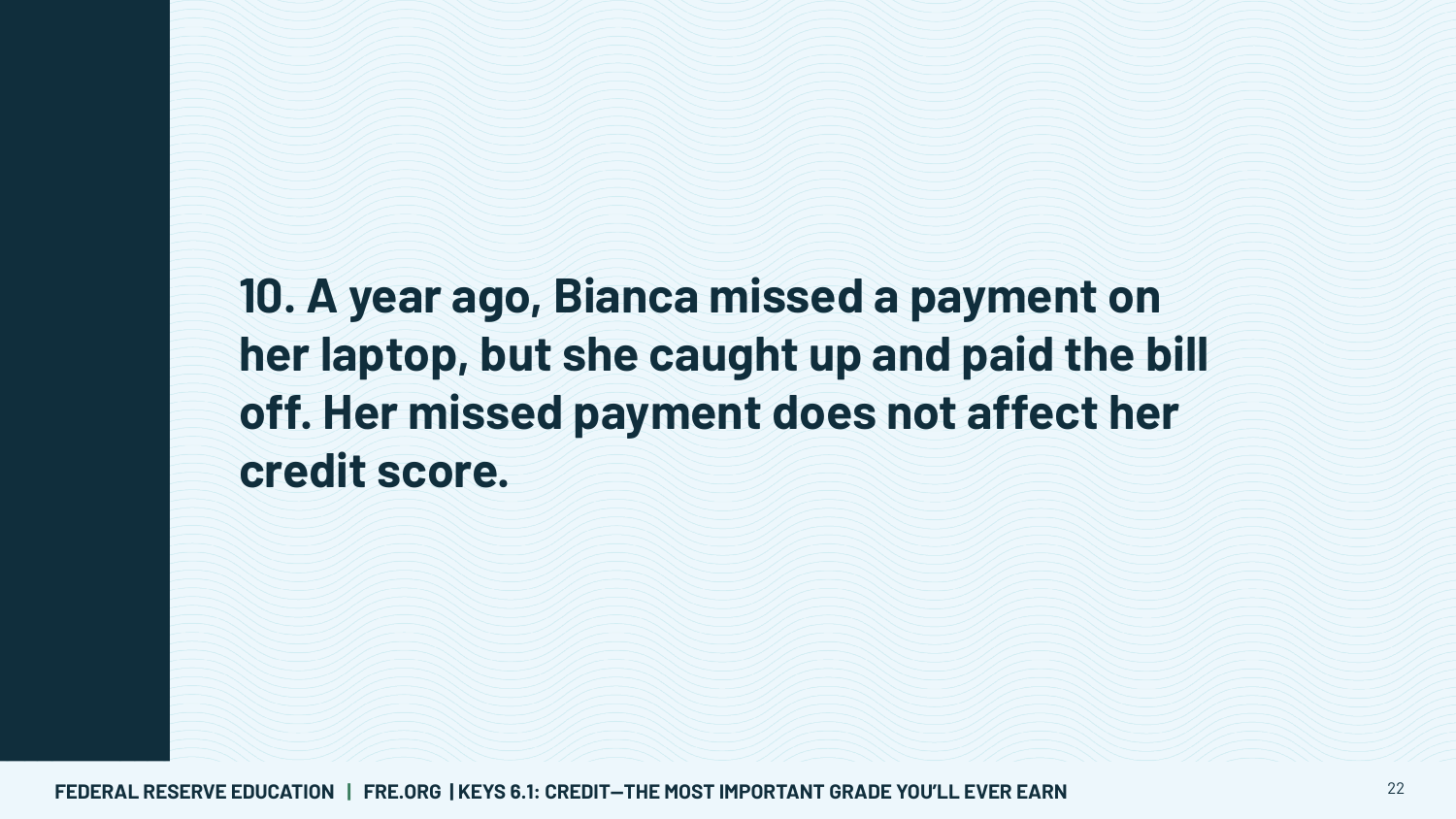

Statement 10 of 12
10. A year ago, Bianca missed a payment on her laptop, but she caught up and paid the bill off. Her missed payment does not affect her credit score.